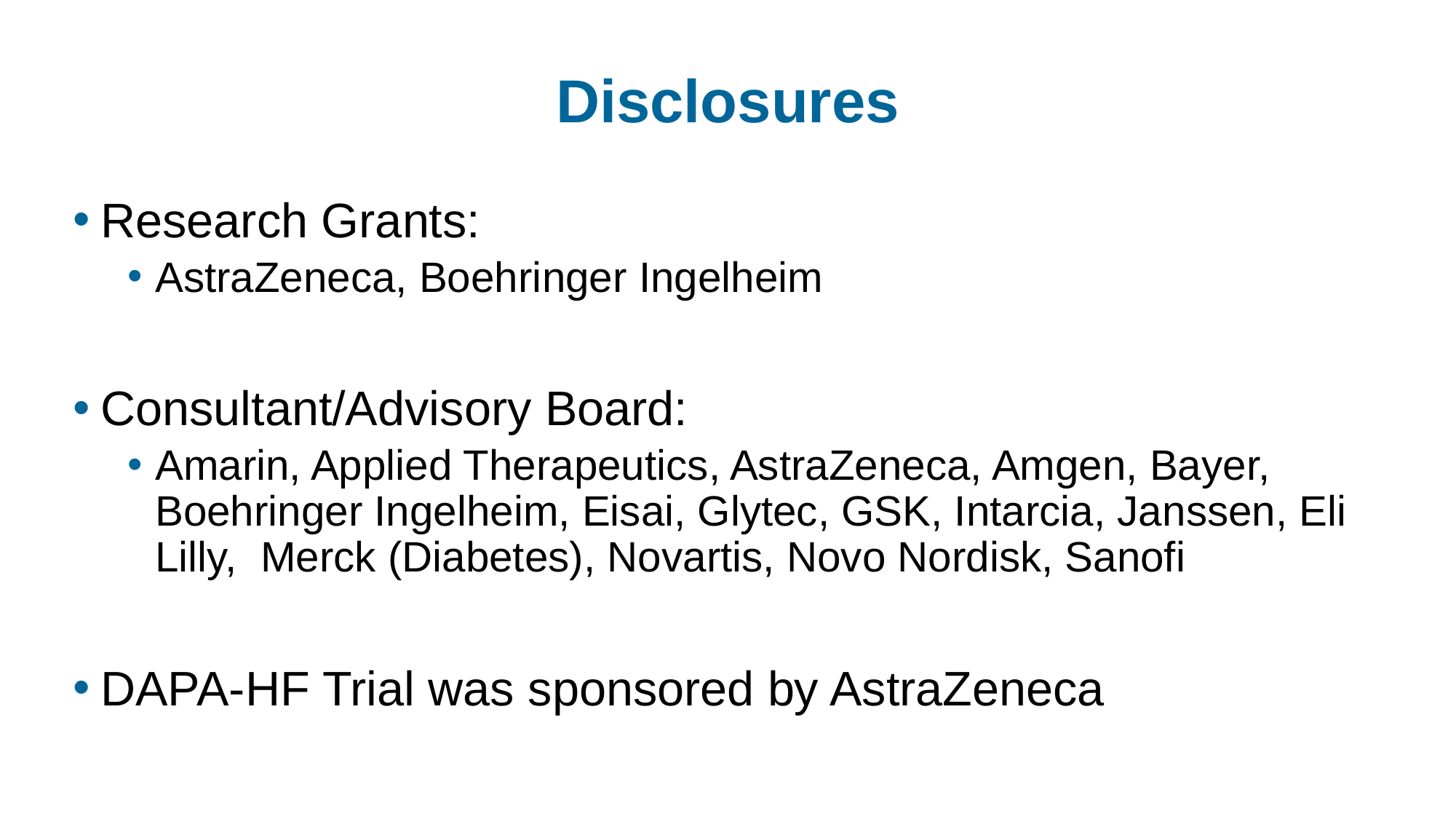

# Disclosures
Research Grants:
AstraZeneca, Boehringer Ingelheim

Consultant/Advisory Board:
Amarin, Applied Therapeutics, AstraZeneca, Amgen, Bayer, Boehringer Ingelheim, Eisai, Glytec, GSK, Intarcia, Janssen, Eli Lilly,  Merck (Diabetes), Novartis, Novo Nordisk, Sanofi

DAPA-HF Trial was sponsored by AstraZeneca